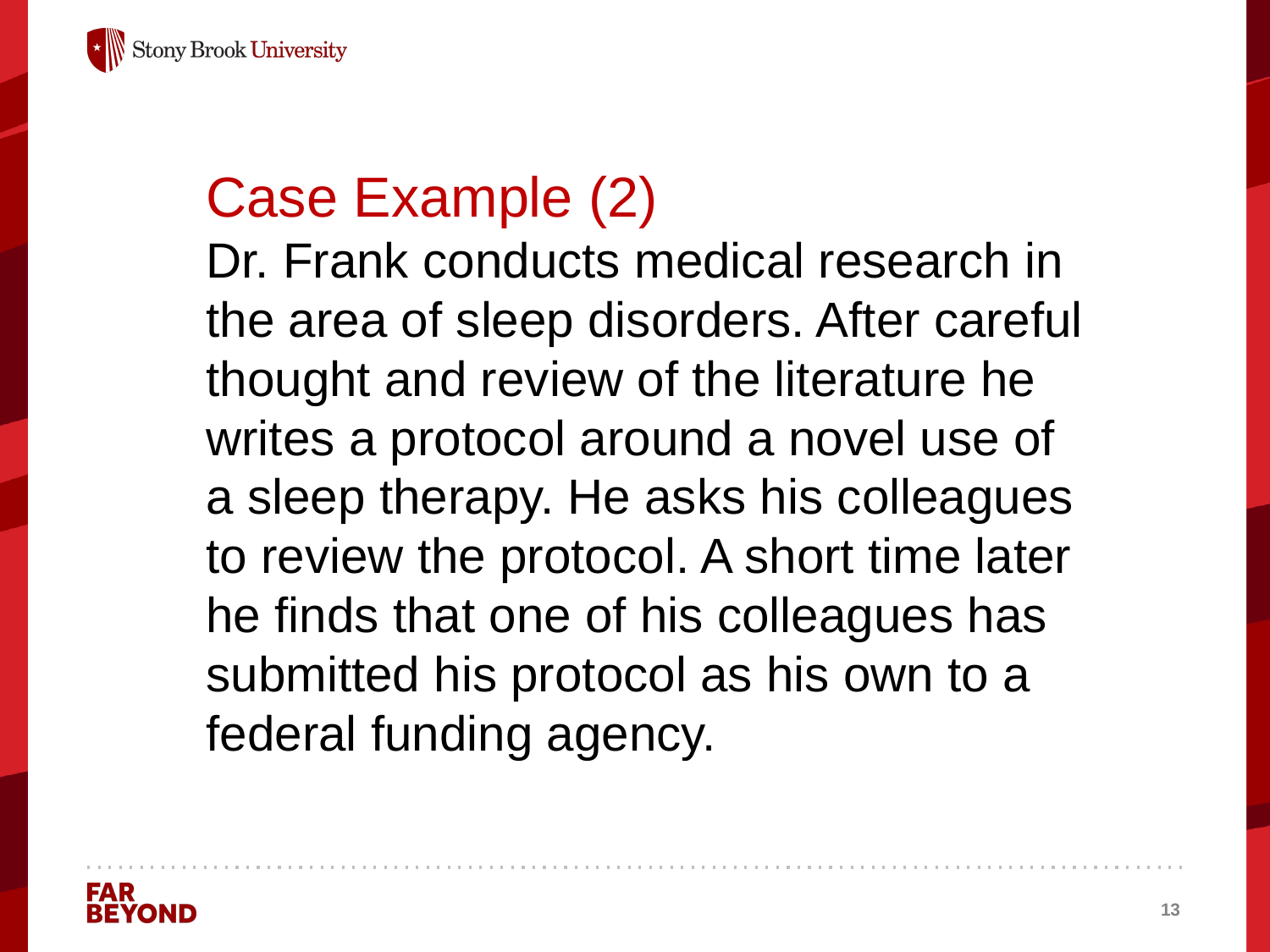

Case Example (2)
Dr. Frank conducts medical research in the area of sleep disorders. After careful thought and review of the literature he writes a protocol around a novel use of a sleep therapy. He asks his colleagues to review the protocol. A short time later he finds that one of his colleagues has submitted his protocol as his own to a federal funding agency.
13